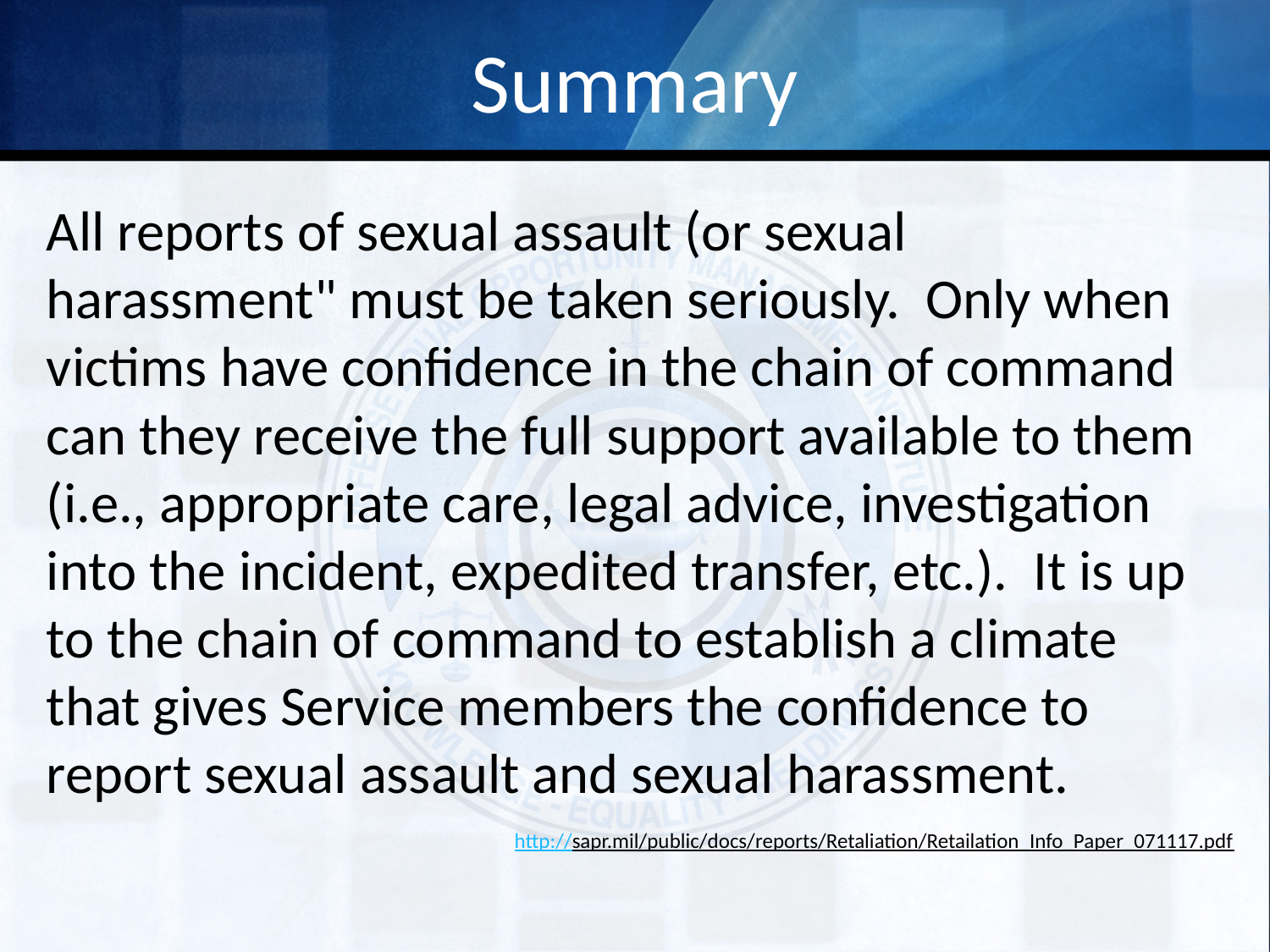

# Summary
All reports of sexual assault (or sexual harassment" must be taken seriously.  Only when victims have confidence in the chain of command can they receive the full support available to them (i.e., appropriate care, legal advice, investigation into the incident, expedited transfer, etc.).  It is up to the chain of command to establish a climate that gives Service members the confidence to report sexual assault and sexual harassment.
http://sapr.mil/public/docs/reports/Retaliation/Retailation_Info_Paper_071117.pdf